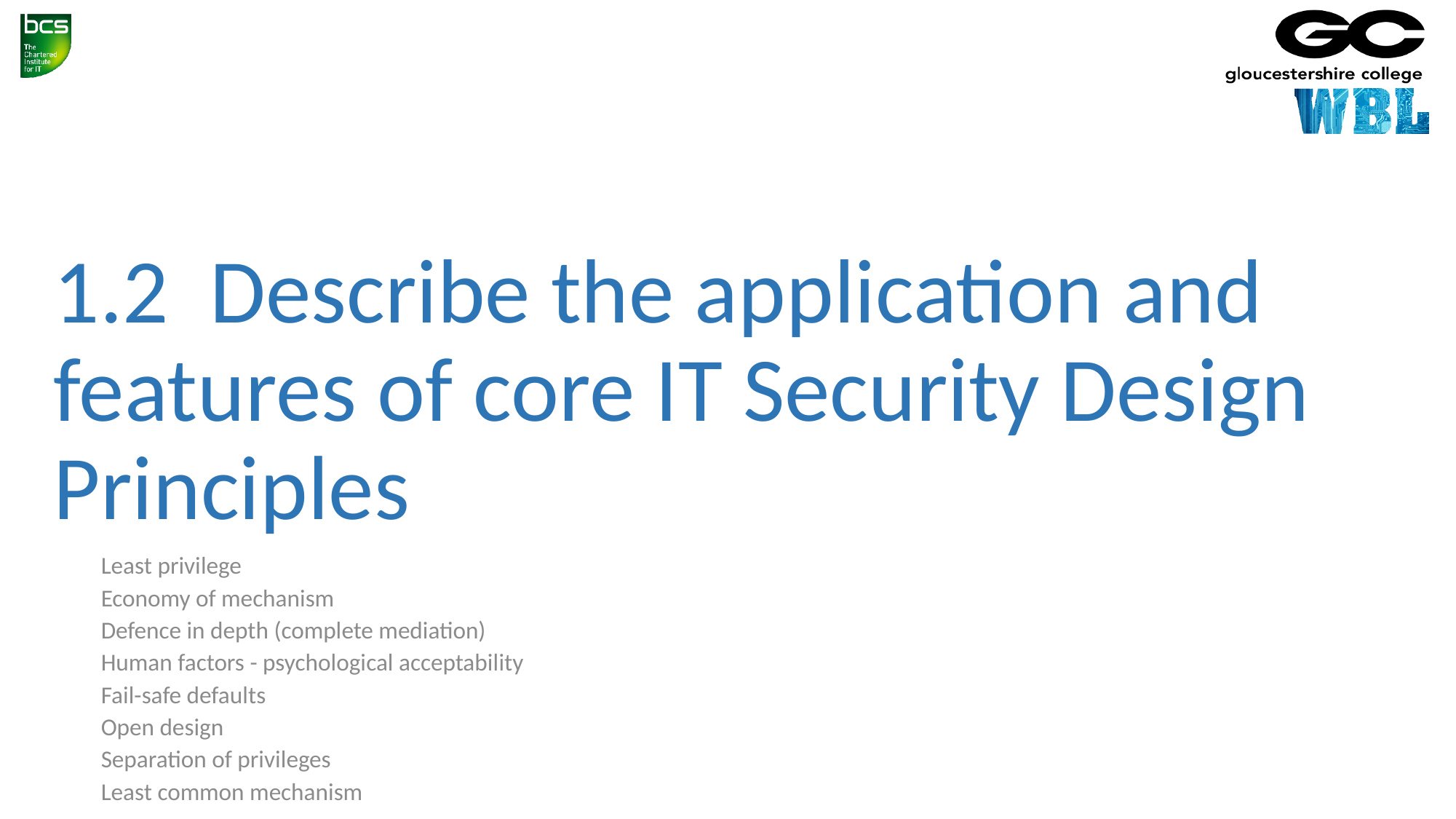

1.2  Describe the application and features of core IT Security Design Principles
Least privilege
Economy of mechanism
Defence in depth (complete mediation)
Human factors - psychological acceptability
Fail-safe defaults
Open design
Separation of privileges
Least common mechanism